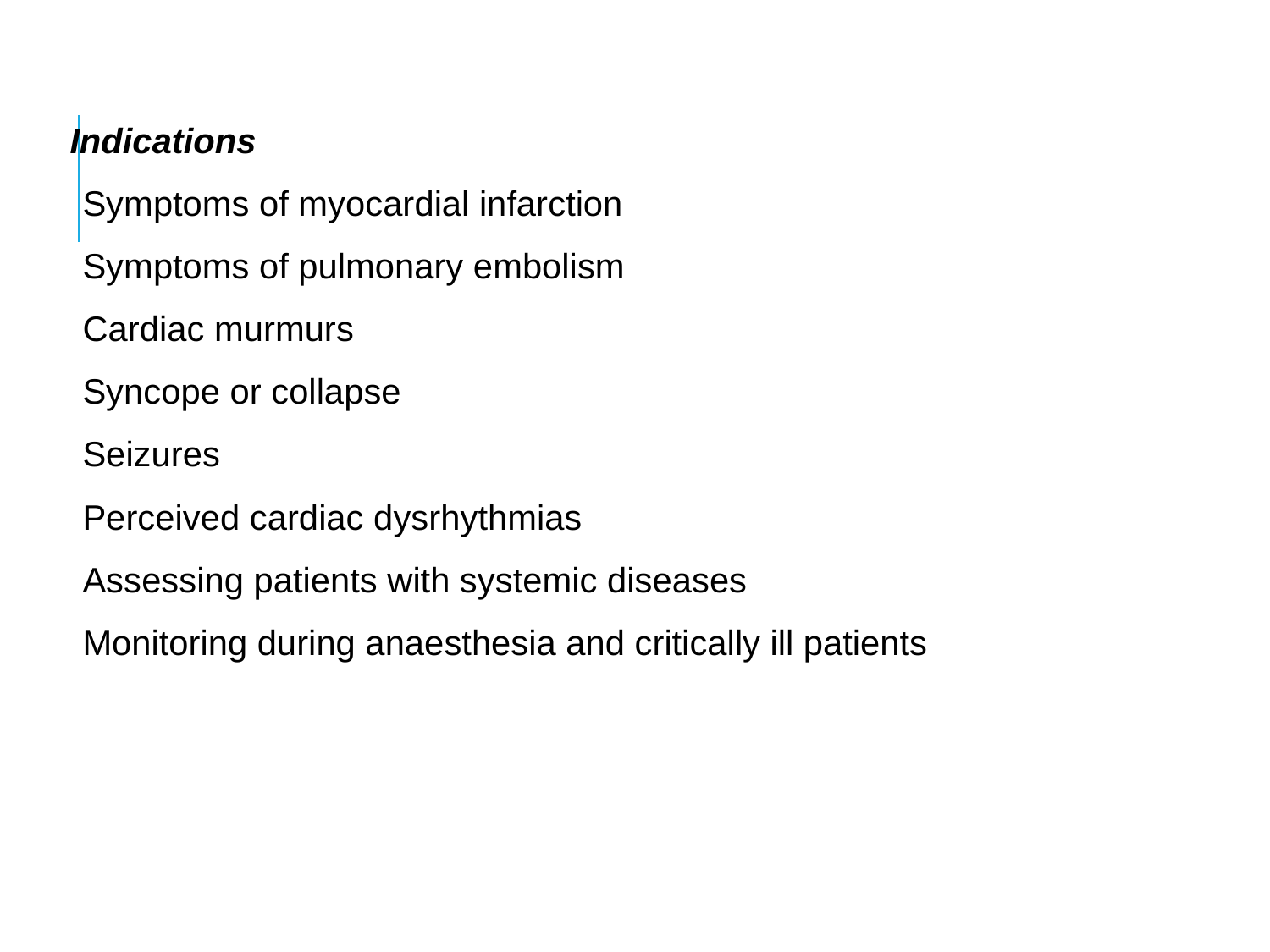

#
Indications
Symptoms of myocardial infarction
Symptoms of pulmonary embolism
Cardiac murmurs
Syncope or collapse
Seizures
Perceived cardiac dysrhythmias
Assessing patients with systemic diseases
Monitoring during anaesthesia and critically ill patients